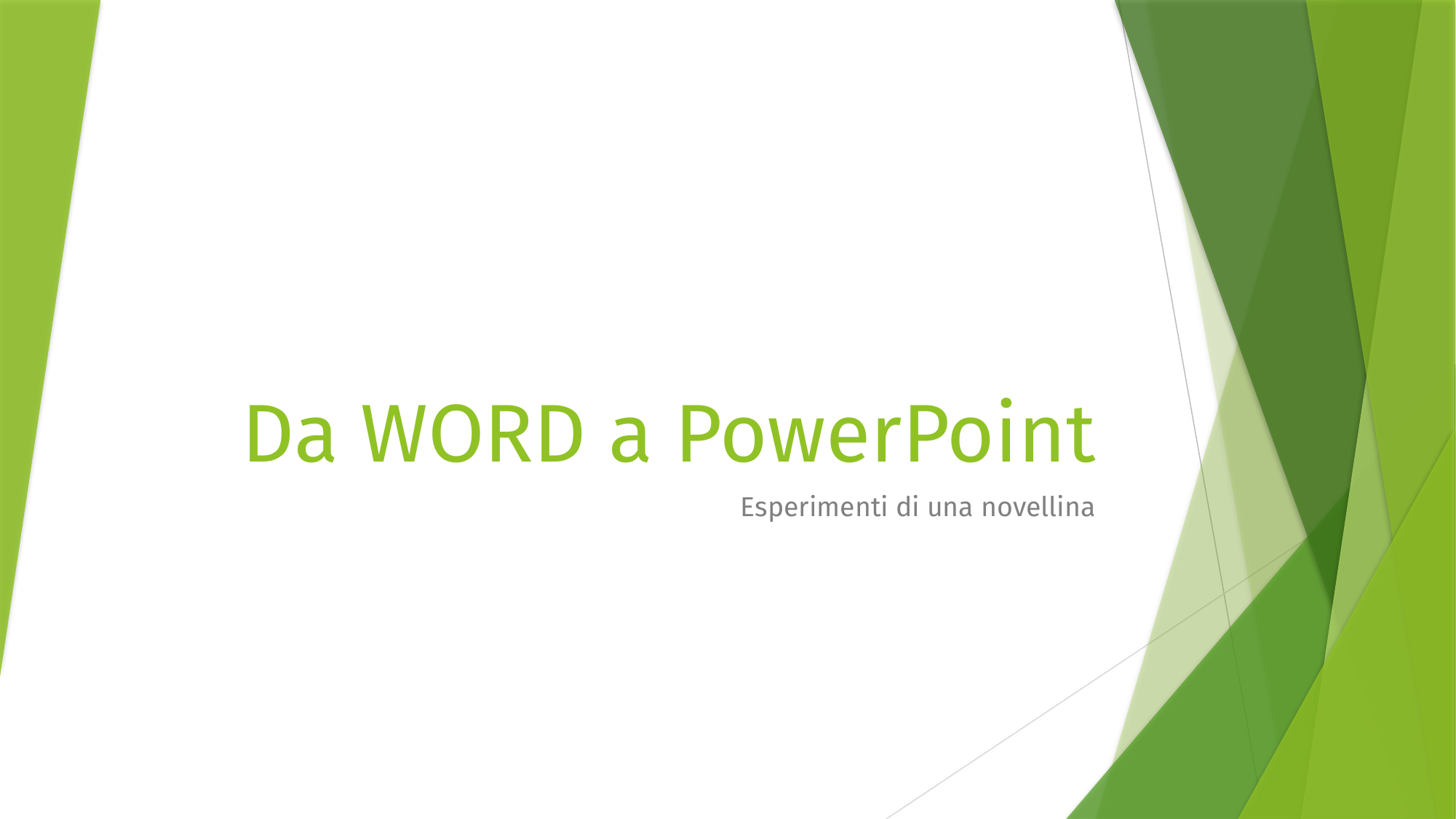

# Da WORD a PowerPoint
Esperimenti di una novellina